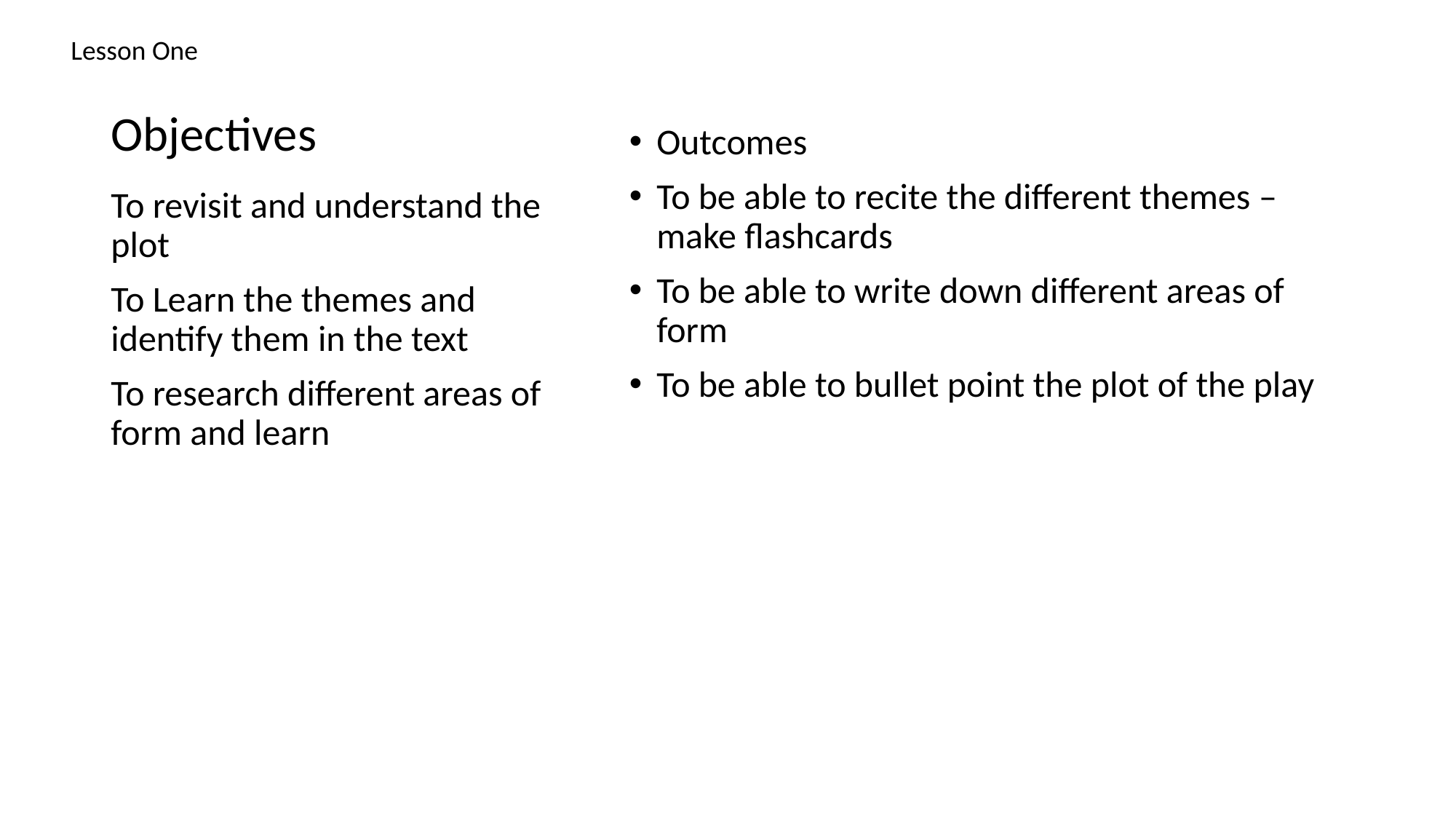

# Objectives
Lesson One
Outcomes
To be able to recite the different themes – make flashcards
To be able to write down different areas of form
To be able to bullet point the plot of the play
To revisit and understand the plot
To Learn the themes and identify them in the text
To research different areas of form and learn